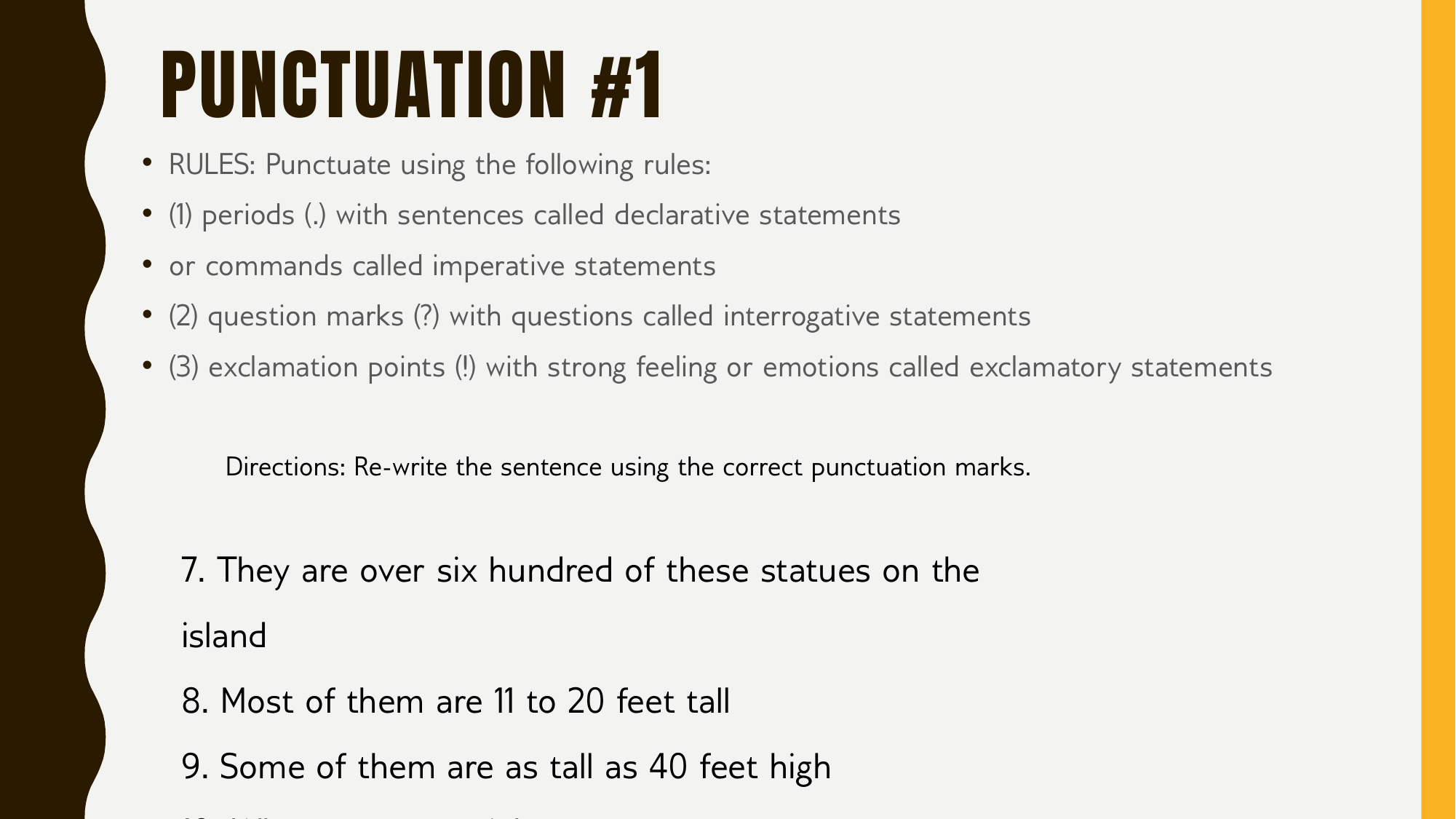

# Punctuation #1
RULES: Punctuate using the following rules:
(1) periods (.) with sentences called declarative statements
or commands called imperative statements
(2) question marks (?) with questions called interrogative statements
(3) exclamation points (!) with strong feeling or emotions called exclamatory statements

Directions: Re-write the sentence using the correct punctuation marks.
7. They are over six hundred of these statues on the island
8. Most of them are 11 to 20 feet tall
9. Some of them are as tall as 40 feet high
10. What a strange sight to see